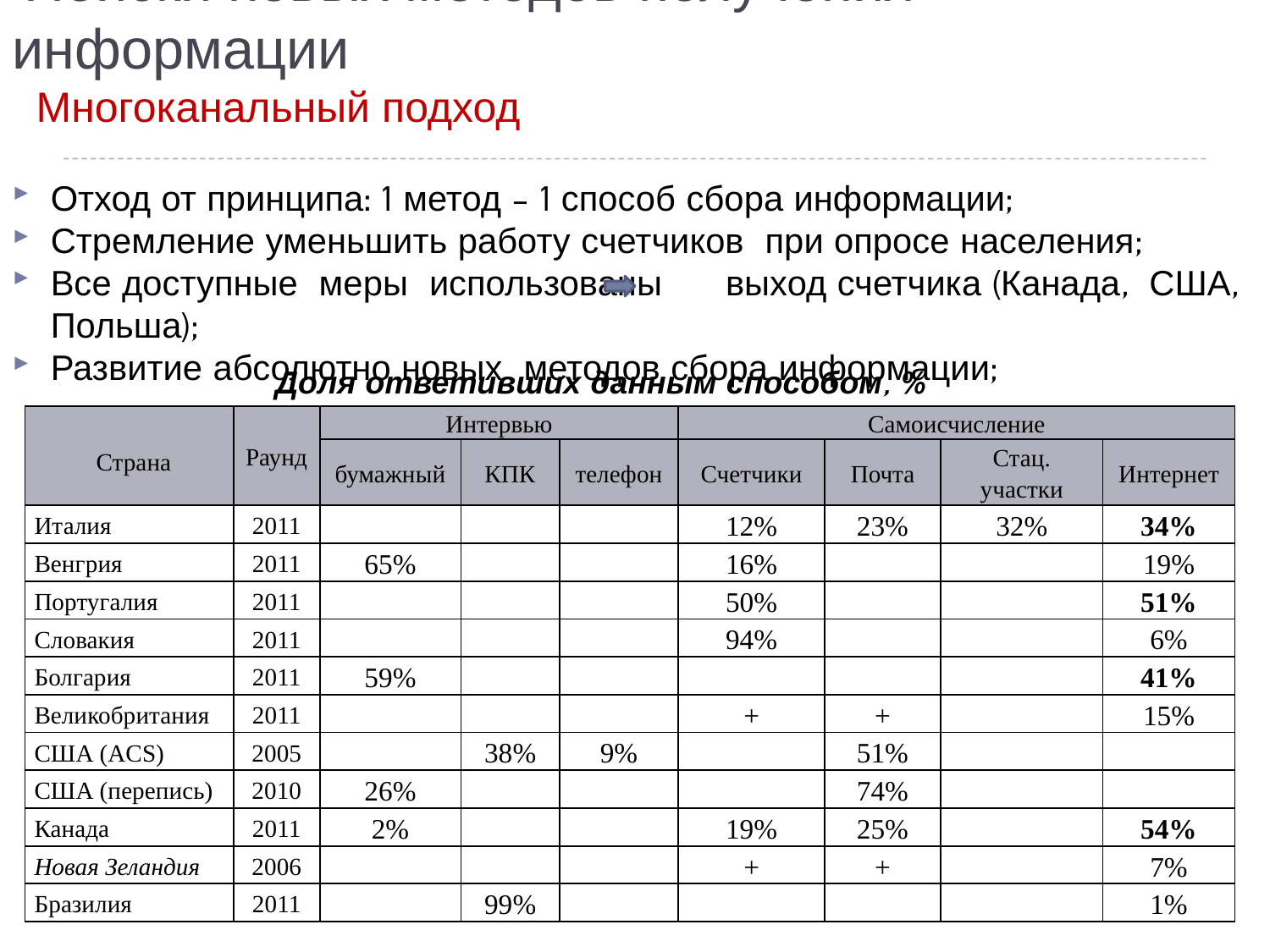

# Поиски новых методов получения информации Многоканальный подход
Отход от принципа: 1 метод – 1 способ сбора информации;
Стремление уменьшить работу счетчиков  при опросе населения;
Все доступные  меры  использованы      выход счетчика (Канада,  США, Польша);
Развитие абсолютно новых  методов сбора информации;

Доля ответивших данным способом, %
| Страна | Раунд | Интервью |  |  | Самоисчисление |  |  |  |
| --- | --- | --- | --- | --- | --- | --- | --- | --- |
|  |  | бумажный | КПК | телефон | Счетчики | Почта | Стац. участки | Интернет |
| Италия | 2011 |  |  |  | 12% | 23% | 32% | 34% |
| Венгрия | 2011 | 65% |  |  | 16% |  |  | 19% |
| Португалия | 2011 |  |  |  | 50% |  |  | 51% |
| Словакия | 2011 |  |  |  | 94% |  |  | 6% |
| Болгария | 2011 | 59% |  |  |  |  |  | 41% |
| Великобритания | 2011 |  |  |  | + | + |  | 15% |
| США (ACS) | 2005 |  | 38% | 9% |  | 51% |  |  |
| США (перепись) | 2010 | 26% |  |  |  | 74% |  |  |
| Канада | 2011 | 2% |  |  | 19% | 25% |  | 54% |
| Новая Зеландия | 2006 |  |  |  | + | + |  | 7% |
| Бразилия | 2011 |  | 99% |  |  |  |  | 1% |